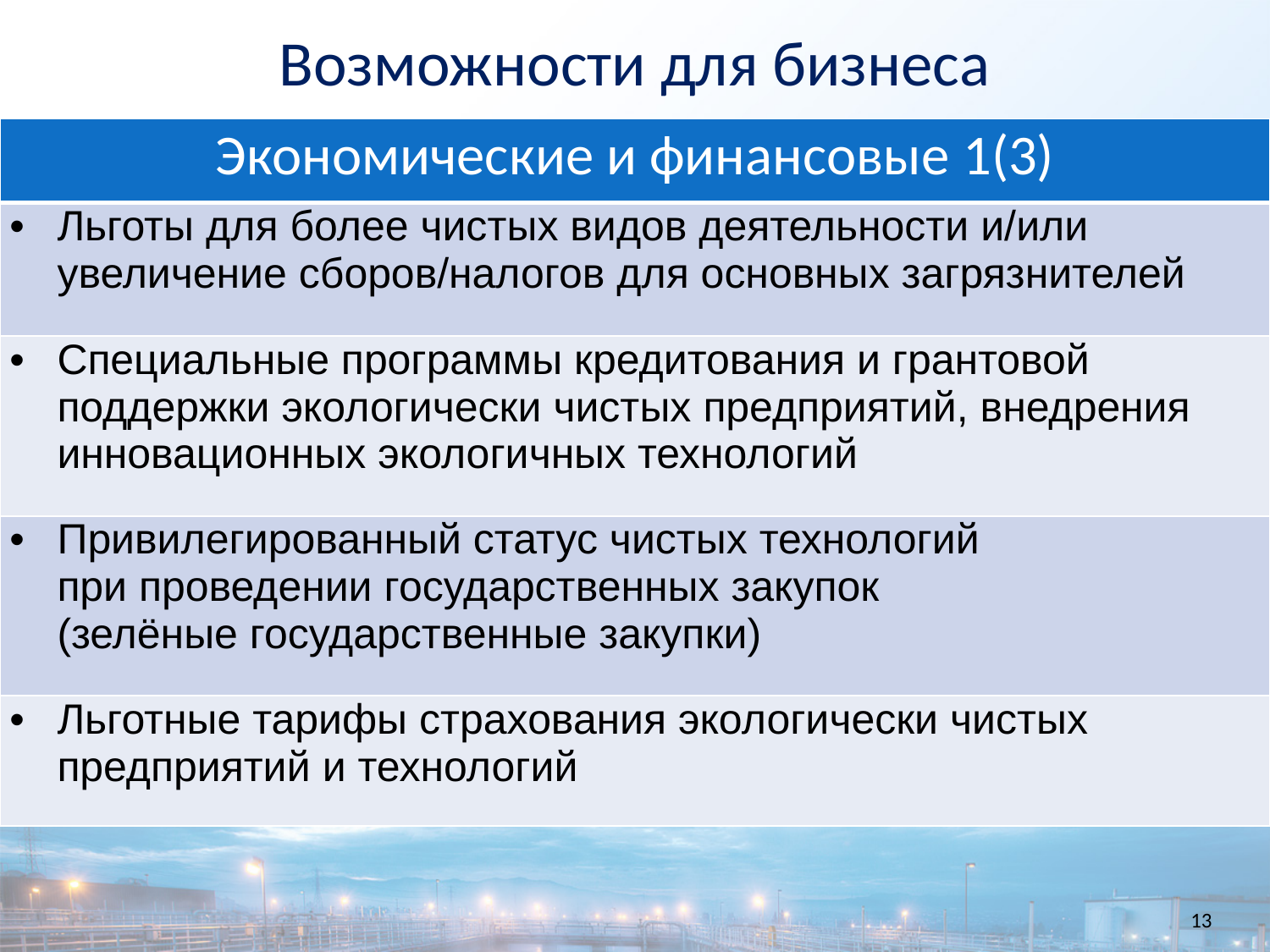

Возможности для бизнеса
| Экономические и финансовые 1(3) |
| --- |
| Льготы для более чистых видов деятельности и/или увеличение сборов/налогов для основных загрязнителей |
| Специальные программы кредитования и грантовой поддержки экологически чистых предприятий, внедрения инновационных экологичных технологий |
| Привилегированный статус чистых технологий при проведении государственных закупок (зелёные государственные закупки) |
| Льготные тарифы страхования экологически чистых предприятий и технологий |
13